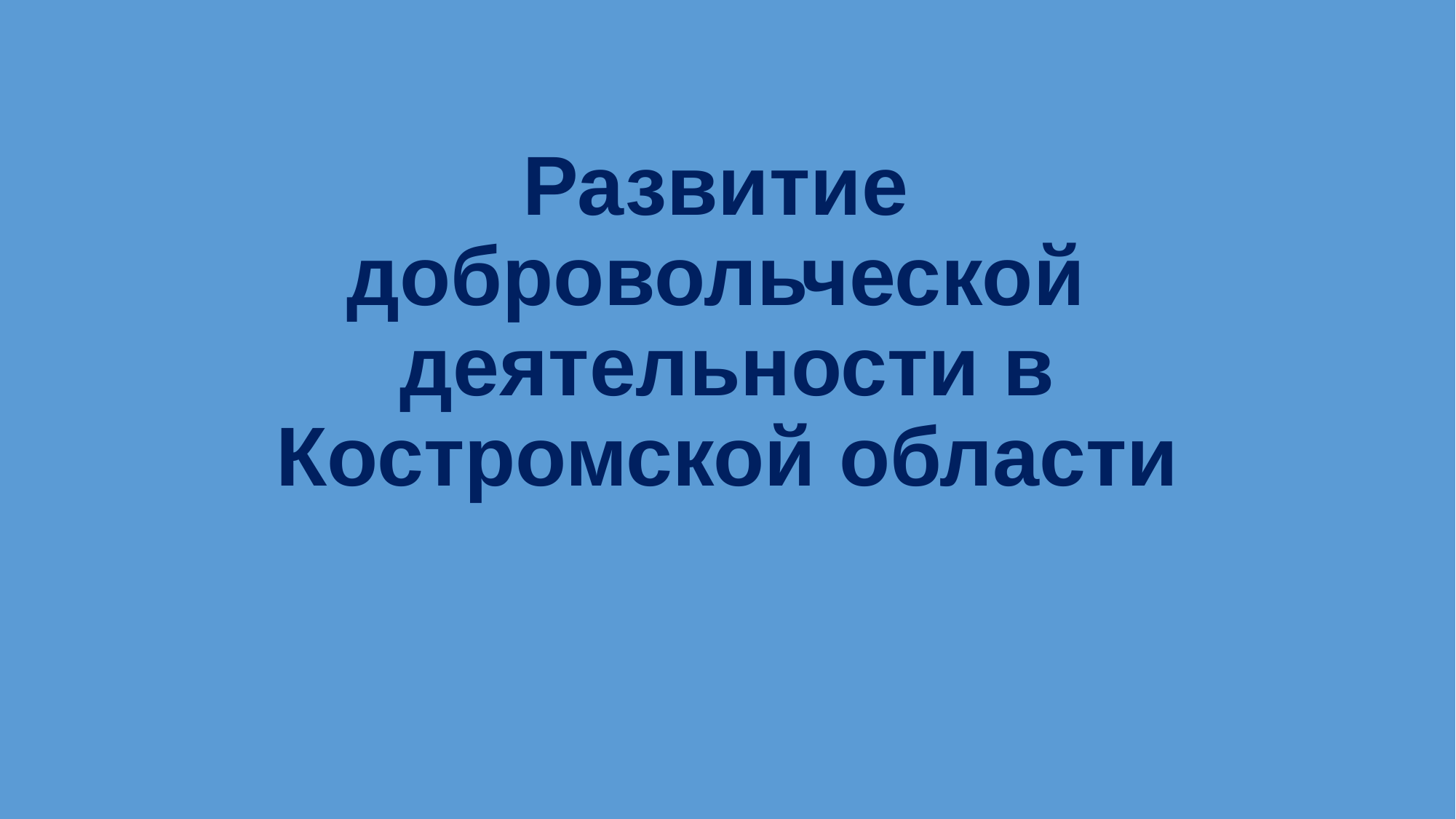

# Развитие  добровольческой  деятельности в Костромской области